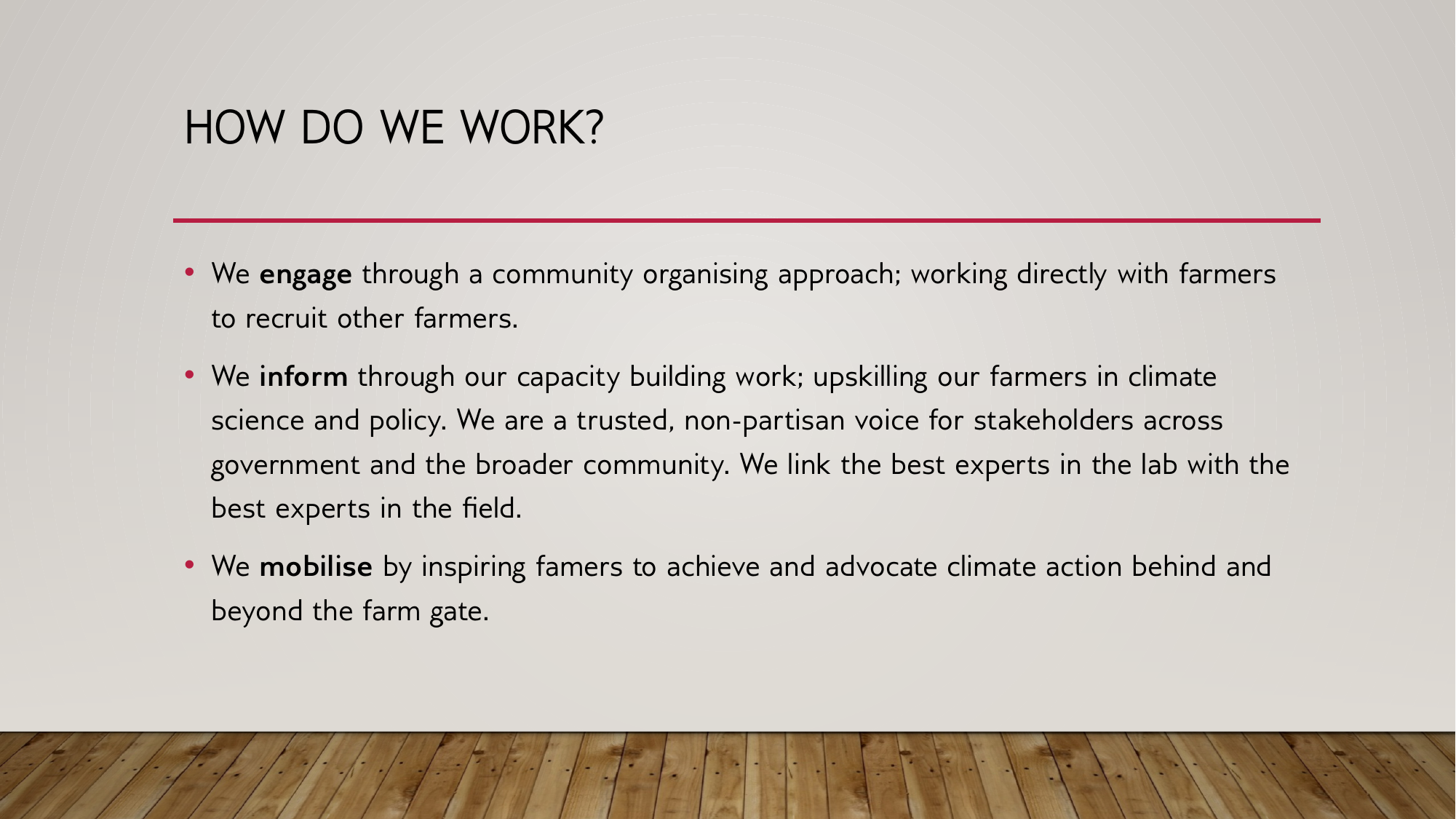

# How do we work?
We engage through a community organising approach; working directly with farmers to recruit other farmers.
We inform through our capacity building work; upskilling our farmers in climate science and policy. We are a trusted, non-partisan voice for stakeholders across government and the broader community. We link the best experts in the lab with the best experts in the field.
We mobilise by inspiring famers to achieve and advocate climate action behind and beyond the farm gate.